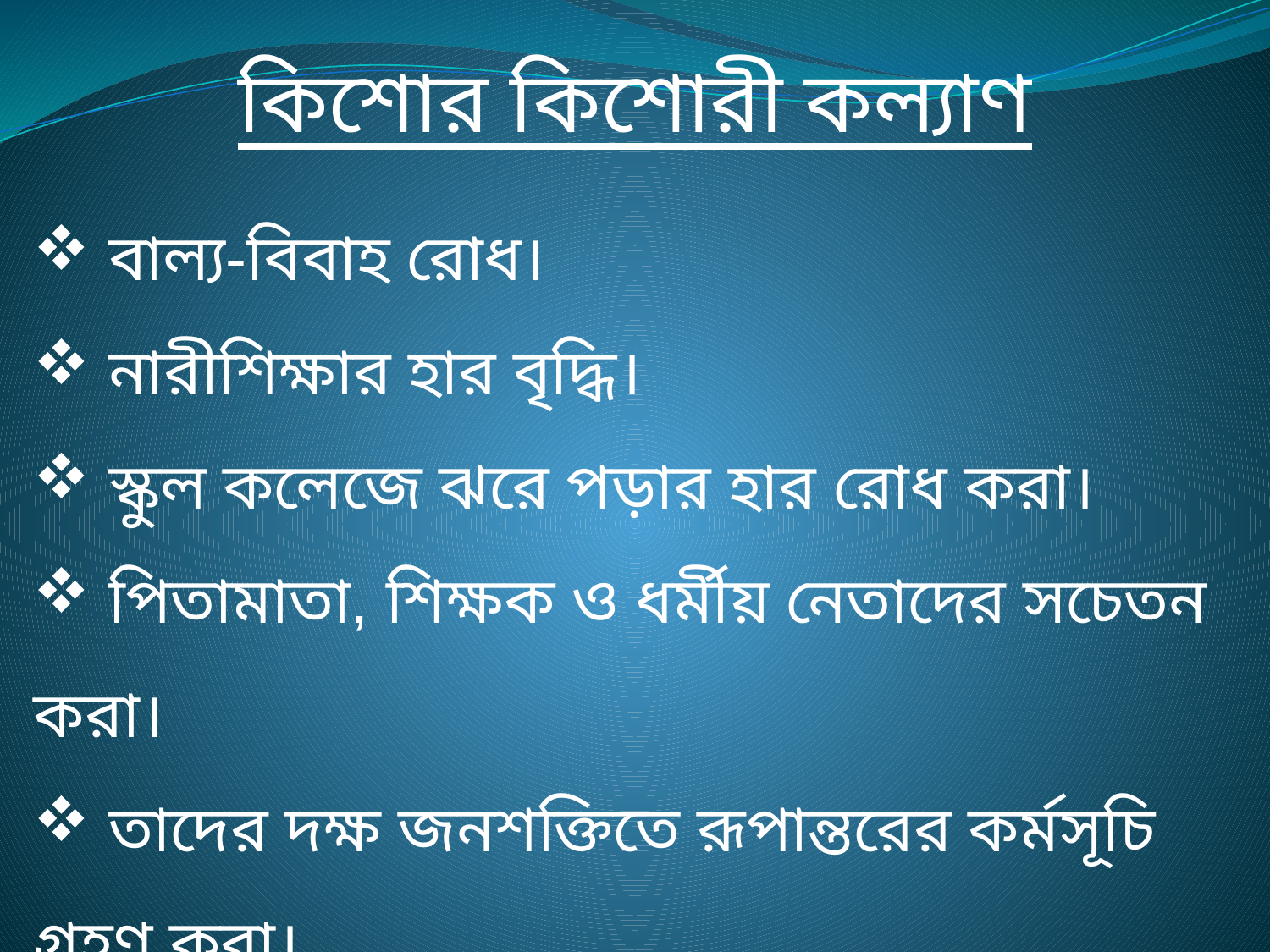

কিশোর কিশোরী কল্যাণ

 বাল্য-বিবাহ রোধ।
 নারীশিক্ষার হার বৃদ্ধি।
 স্কুল কলেজে ঝরে পড়ার হার রোধ করা।
 পিতামাতা, শিক্ষক ও ধর্মীয় নেতাদের সচেতন করা।
 তাদের দক্ষ জনশক্তিতে রূপান্তরের কর্মসূচি গ্রহণ করা।